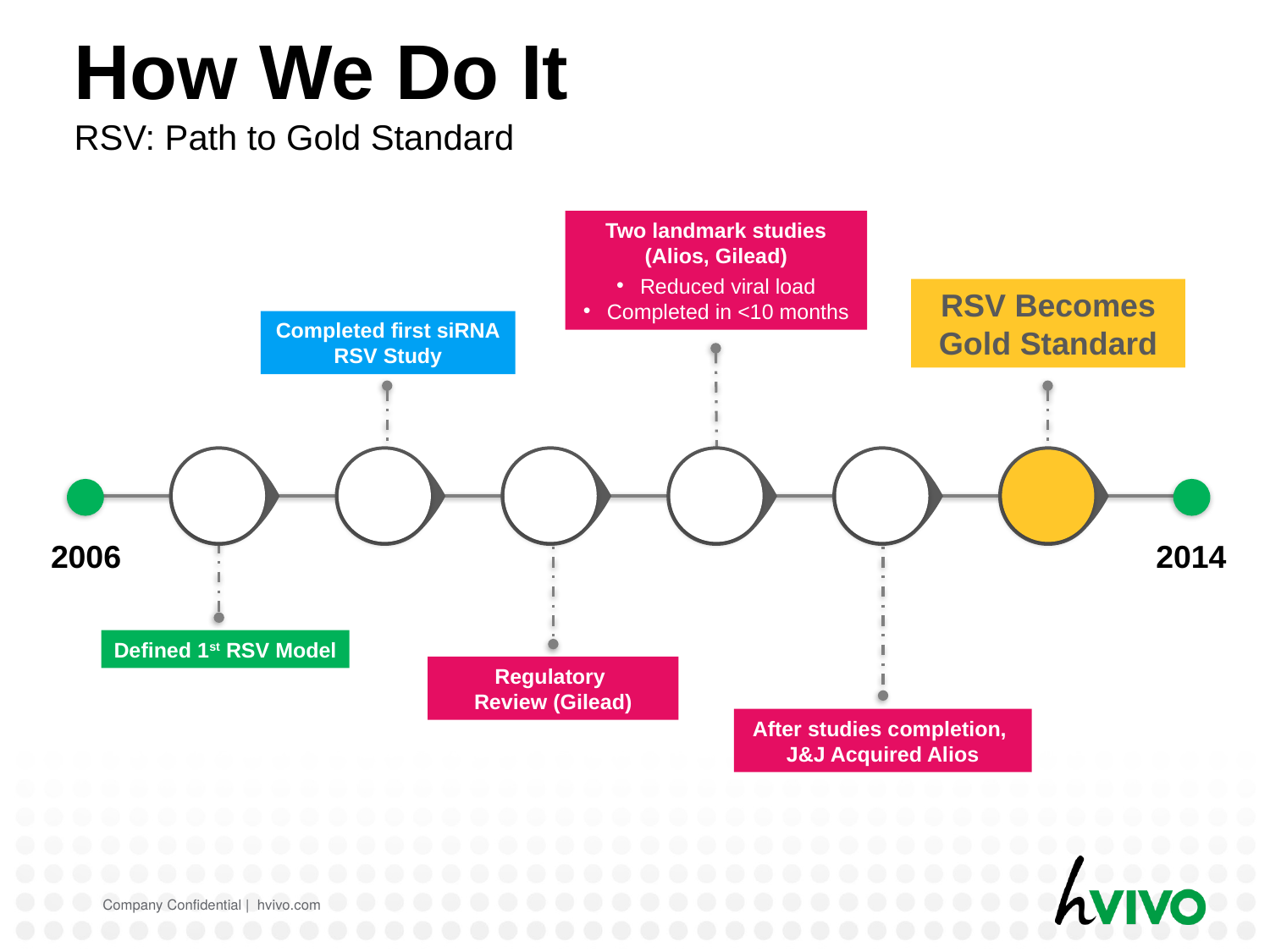

# How We Do It RSV: Path to Gold Standard
Two landmark studies (Alios, Gilead)
Reduced viral load
Completed in <10 months
RSV Becomes Gold Standard
Completed first siRNA RSV Study

2006
2014
Defined 1st RSV Model
Regulatory
Review (Gilead)
After studies completion,
J&J Acquired Alios